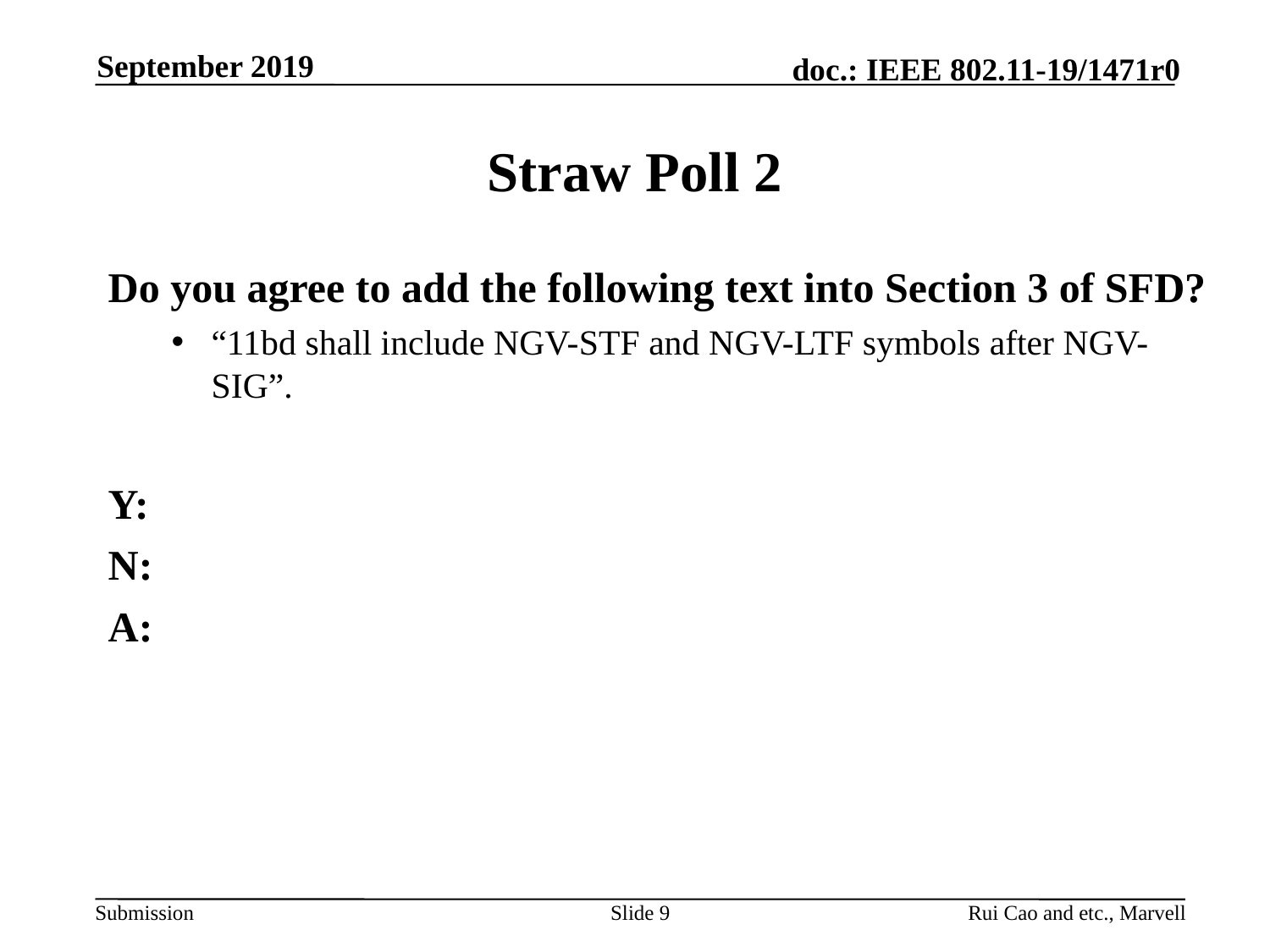

September 2019
# Straw Poll 2
Do you agree to add the following text into Section 3 of SFD?
“11bd shall include NGV-STF and NGV-LTF symbols after NGV-SIG”.

Y:
N:
A:
Slide 9
Rui Cao and etc., Marvell